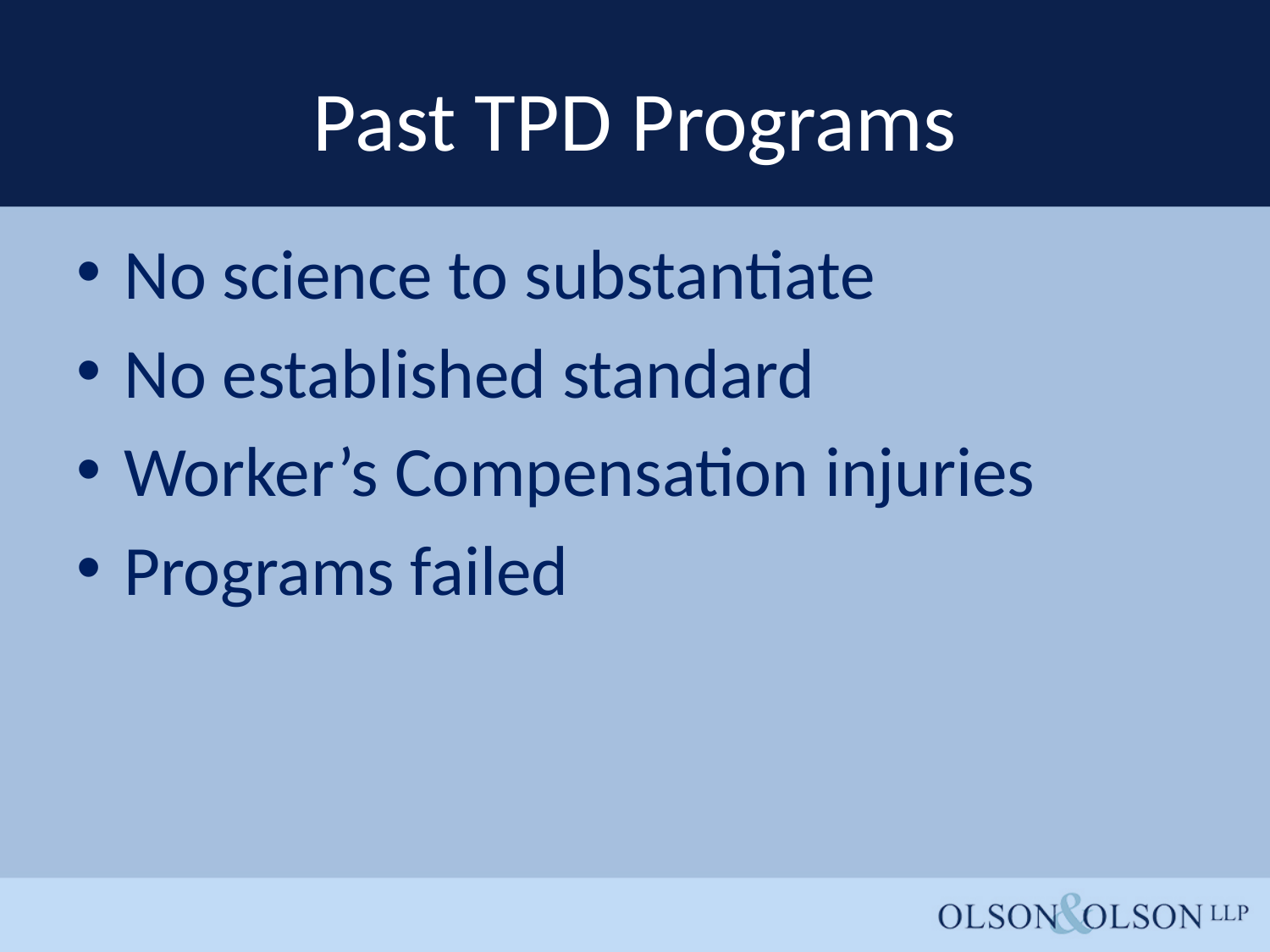

# Past TPD Programs
No science to substantiate
No established standard
Worker’s Compensation injuries
Programs failed